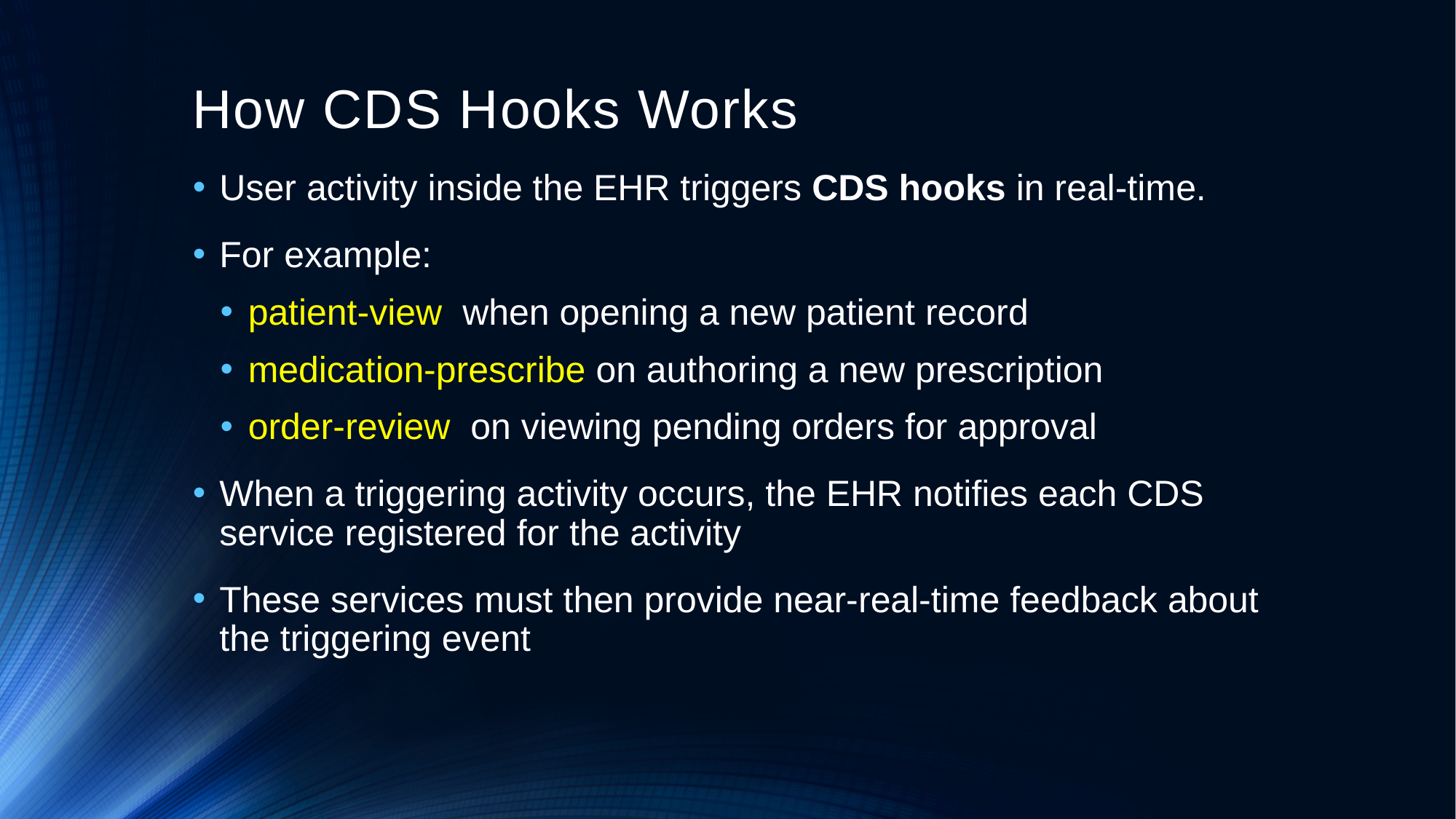

# How CDS Hooks Works
User activity inside the EHR triggers CDS hooks in real-time.
For example:
patient-view  when opening a new patient record
medication-prescribe on authoring a new prescription
order-review  on viewing pending orders for approval
When a triggering activity occurs, the EHR notifies each CDS service registered for the activity
These services must then provide near-real-time feedback about the triggering event